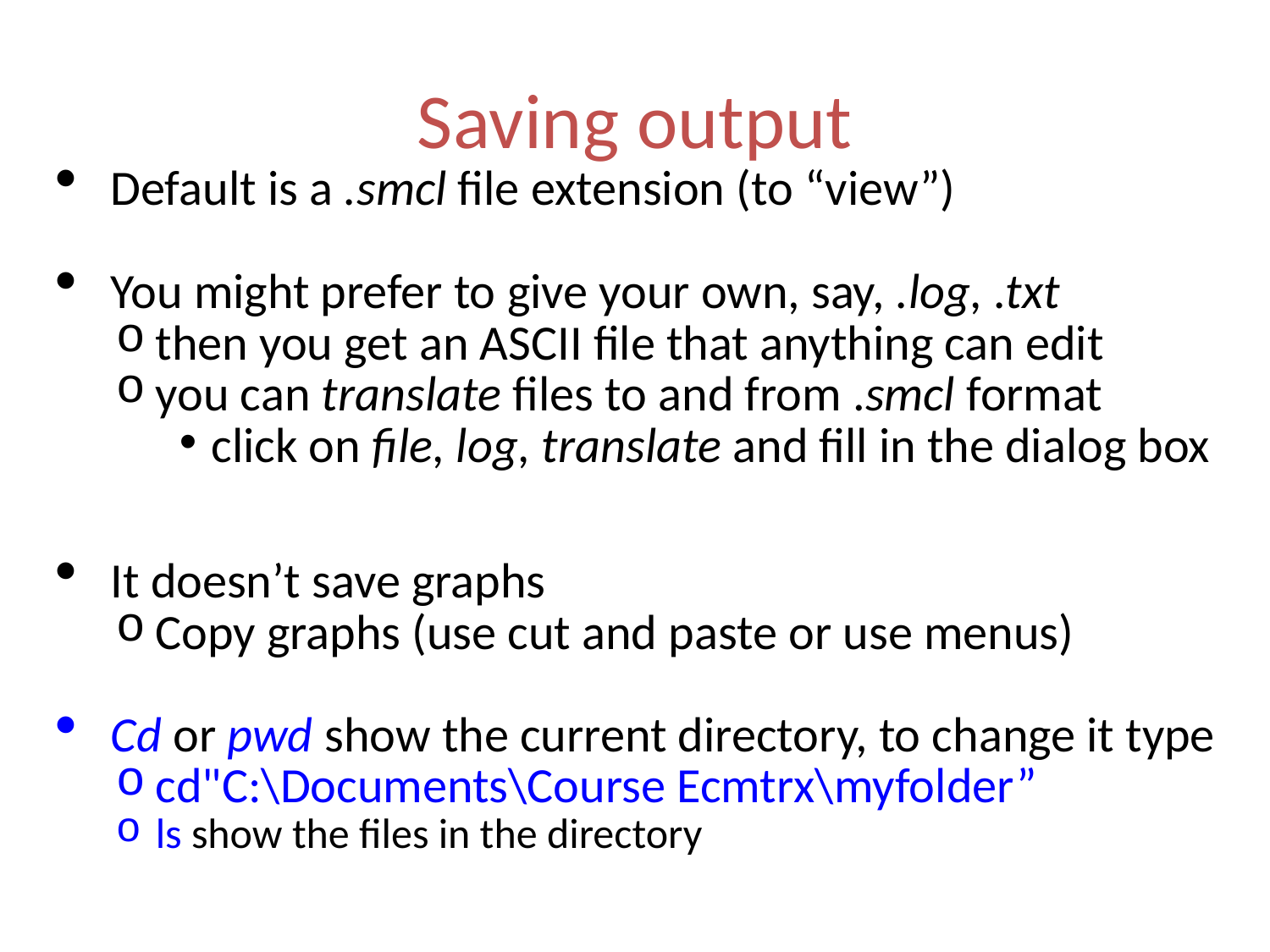

# Saving output
Default is a .smcl file extension (to “view”)

You might prefer to give your own, say, .log, .txt
then you get an ASCII file that anything can edit
you can translate files to and from .smcl format
click on file, log, translate and fill in the dialog box

It doesn’t save graphs
Copy graphs (use cut and paste or use menus)

Cd or pwd show the current directory, to change it type
cd"C:\Documents\Course Ecmtrx\myfolder”
ls show the files in the directory